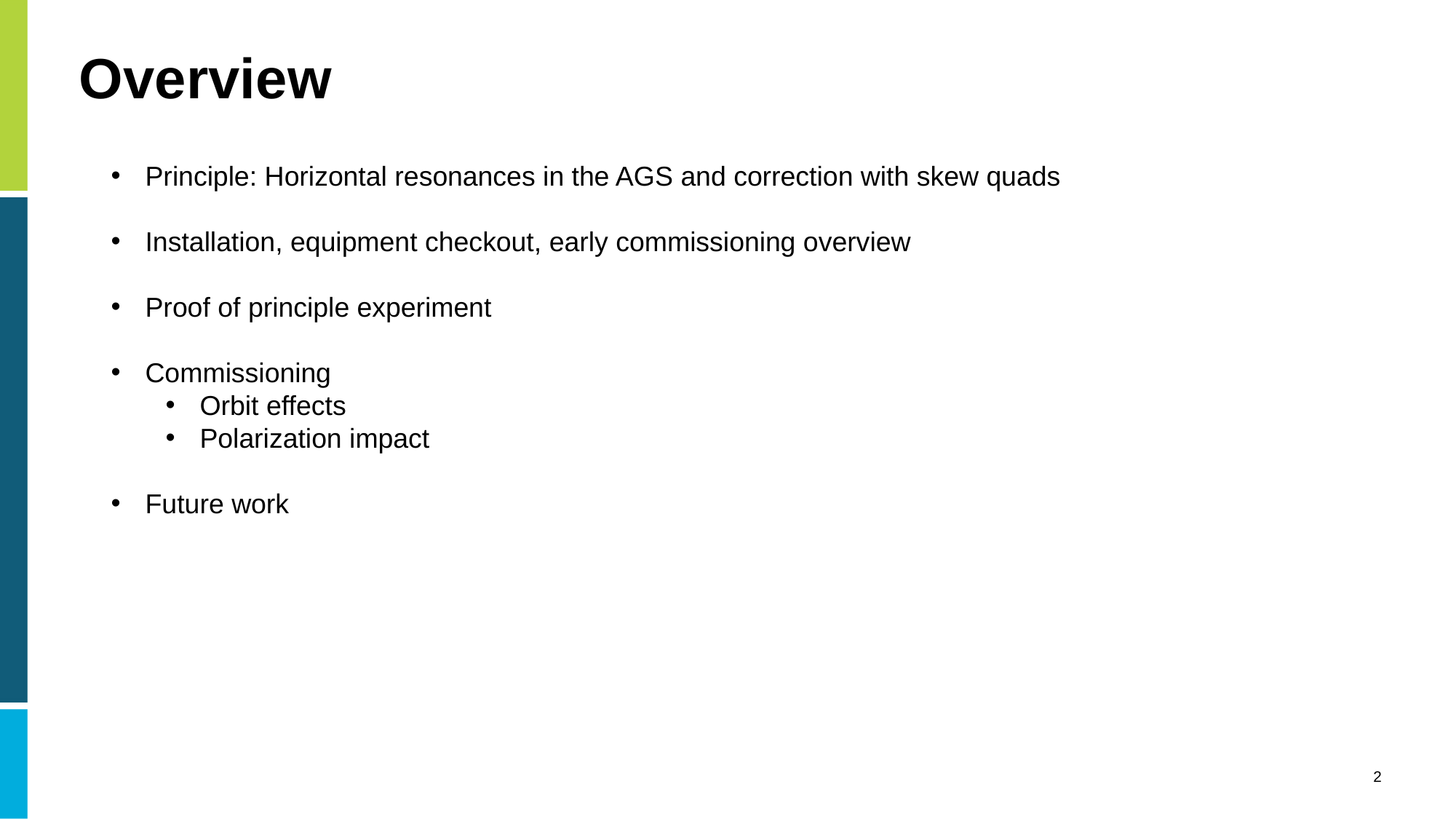

# Overview
Principle: Horizontal resonances in the AGS and correction with skew quads

Installation, equipment checkout, early commissioning overview

Proof of principle experiment

Commissioning
Orbit effects
Polarization impact

Future work

2